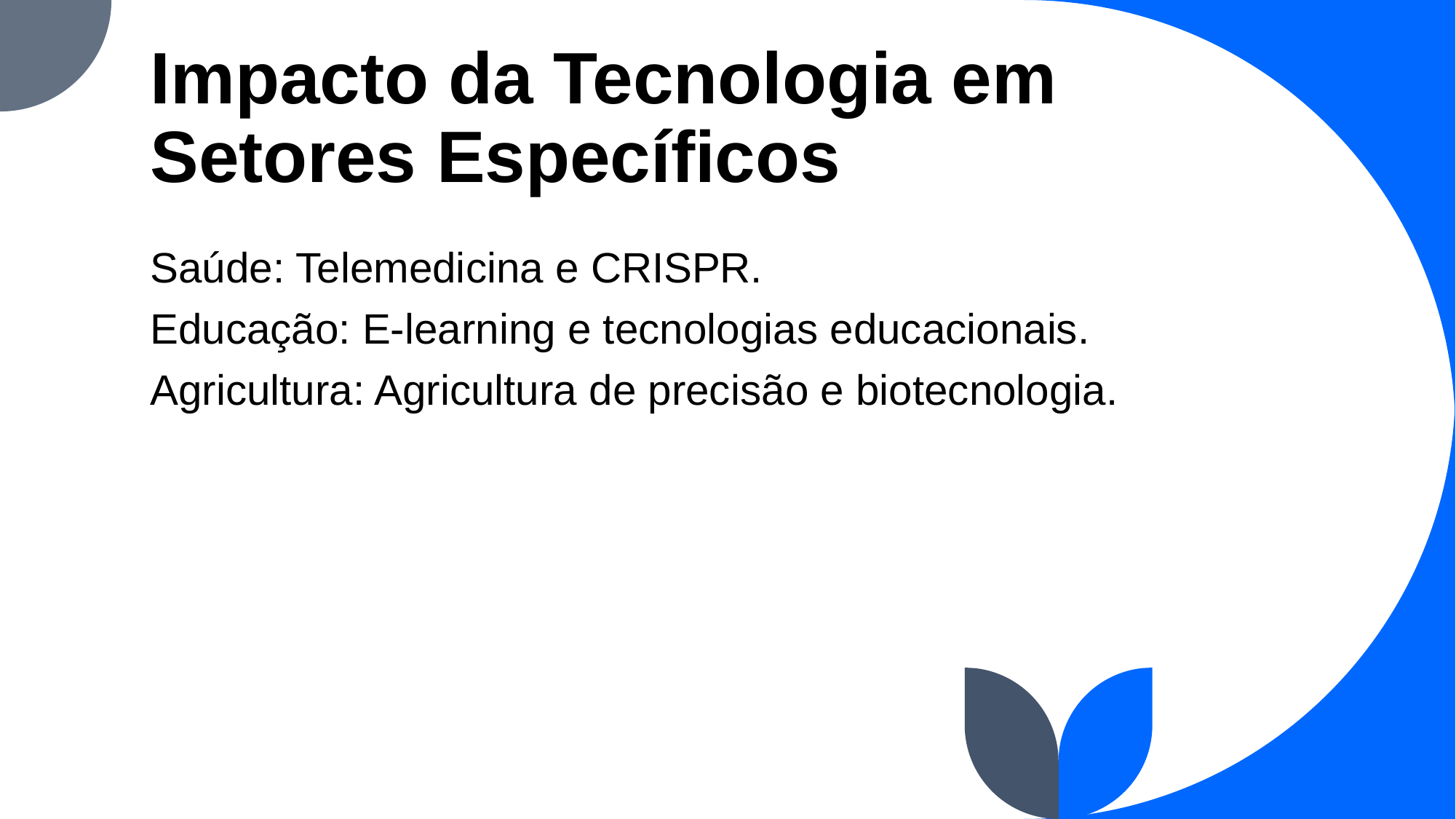

# Impacto da Tecnologia em Setores Específicos
Saúde: Telemedicina e CRISPR.
Educação: E-learning e tecnologias educacionais.
Agricultura: Agricultura de precisão e biotecnologia.